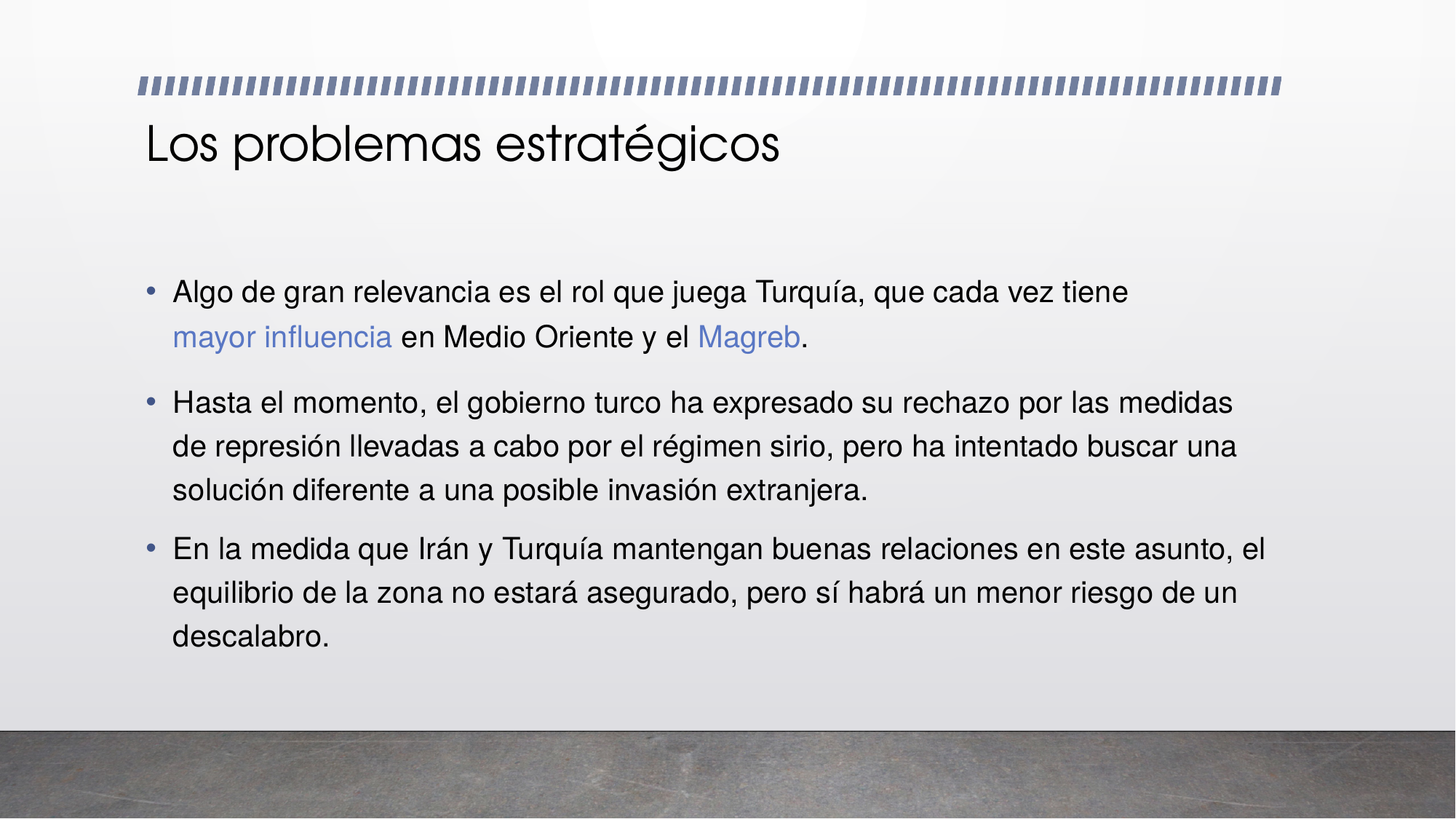

# Los problemas estratégicos
Algo de gran relevancia es el rol que juega Turquía, que cada vez tiene mayor influencia en Medio Oriente y el Magreb.
Hasta el momento, el gobierno turco ha expresado su rechazo por las medidas de represión llevadas a cabo por el régimen sirio, pero ha intentado buscar una solución diferente a una posible invasión extranjera.
En la medida que Irán y Turquía mantengan buenas relaciones en este asunto, el equilibrio de la zona no estará asegurado, pero sí habrá un menor riesgo de un descalabro.